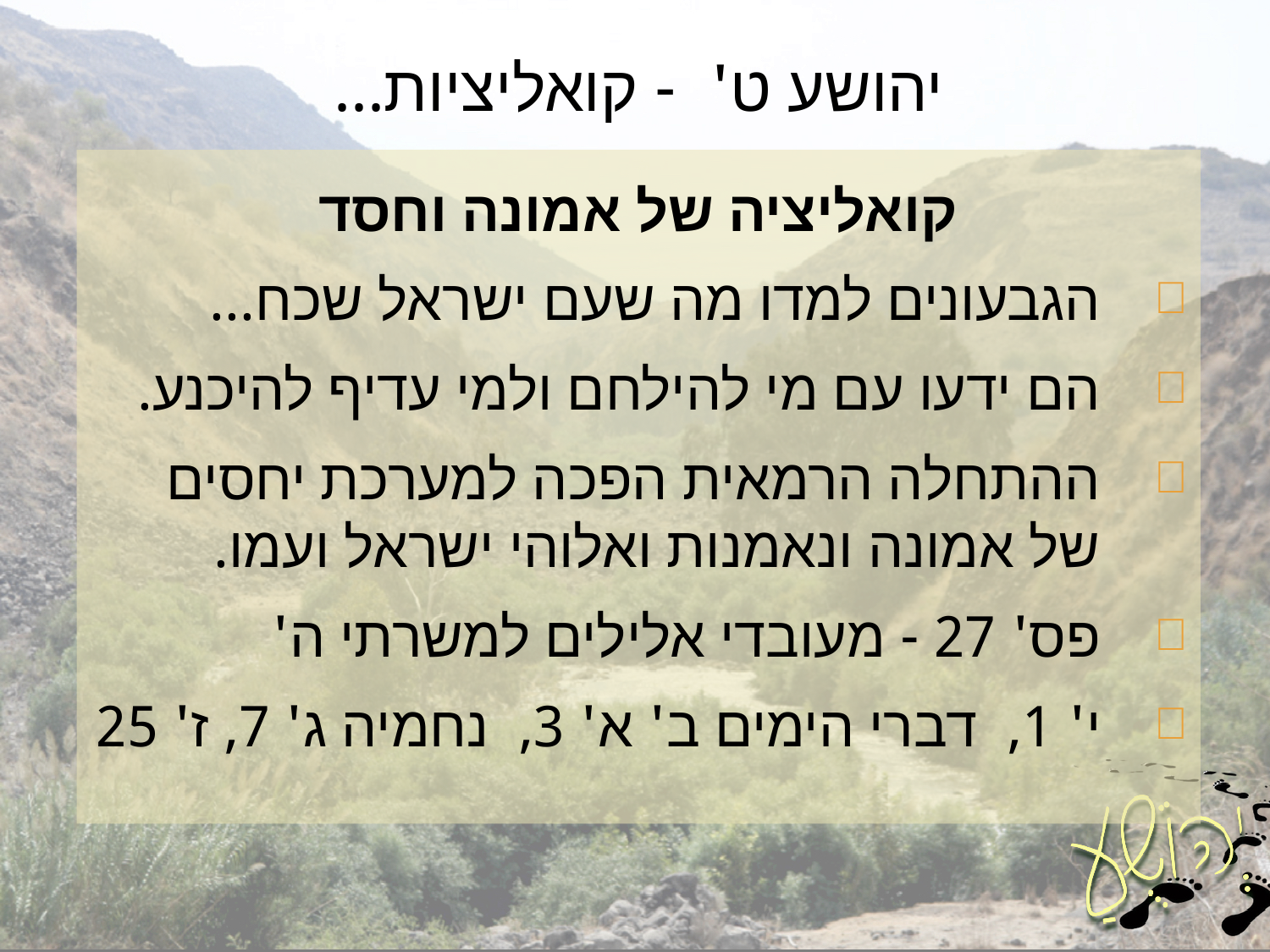

# יהושע ט'  - קואליציות...
קואליציה של אמונה וחסד
הגבעונים למדו מה שעם ישראל שכח...
הם ידעו עם מי להילחם ולמי עדיף להיכנע.
ההתחלה הרמאית הפכה למערכת יחסים של אמונה ונאמנות ואלוהי ישראל ועמו.
פס' 27 - מעובדי אלילים למשרתי ה'
י' 1,  דברי הימים ב' א' 3,  נחמיה ג' 7, ז' 25